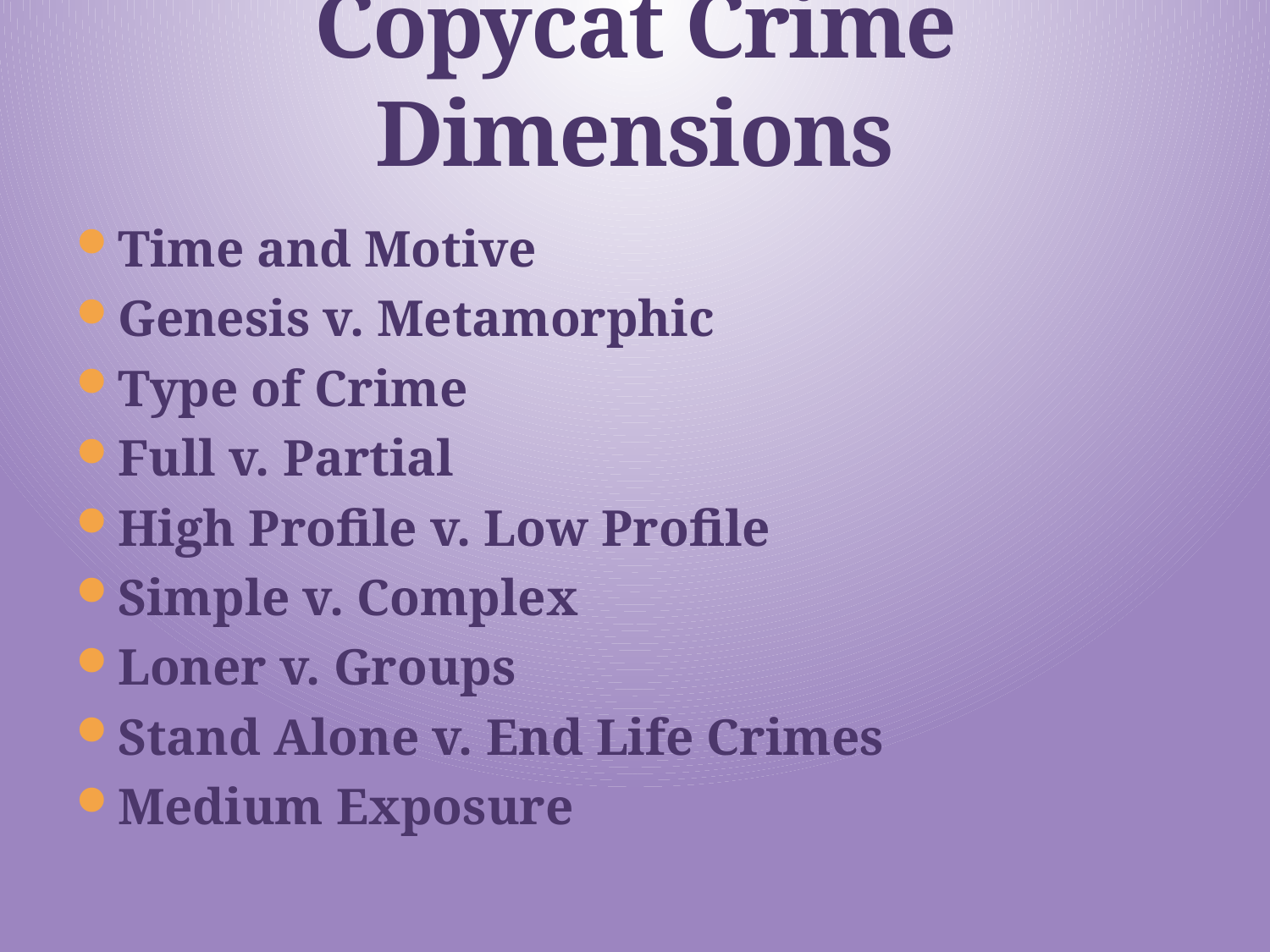

# Copycat Crime Dimensions
Time and Motive
Genesis v. Metamorphic
Type of Crime
Full v. Partial
High Profile v. Low Profile
Simple v. Complex
Loner v. Groups
Stand Alone v. End Life Crimes
Medium Exposure